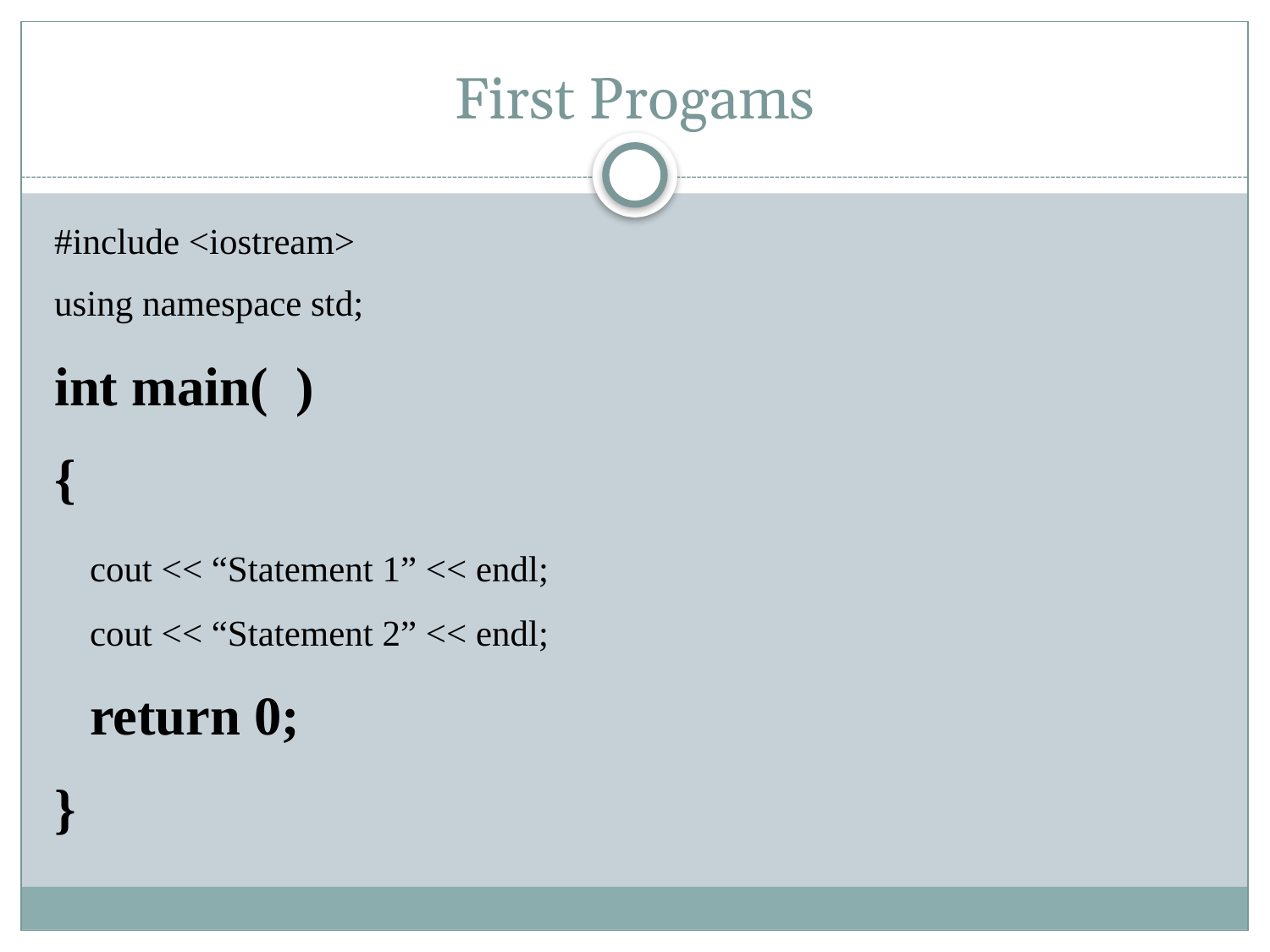

# First Progams
#include <iostream>
using namespace std;
int main(  )
{
	cout << “Statement 1” << endl;
	cout << “Statement 2” << endl;
	return 0;
}